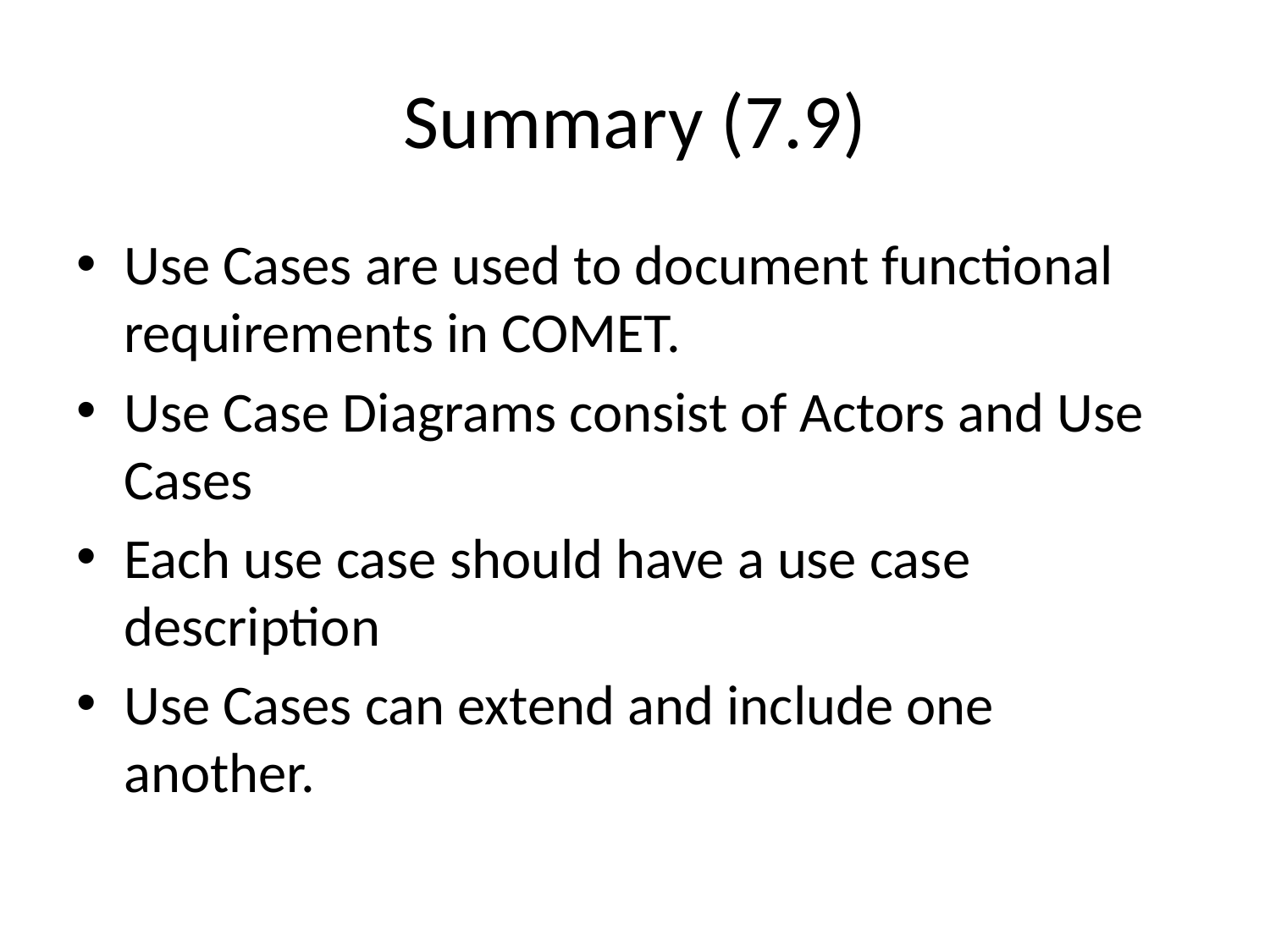

# Summary (7.9)
Use Cases are used to document functional requirements in COMET.
Use Case Diagrams consist of Actors and Use Cases
Each use case should have a use case description
Use Cases can extend and include one another.